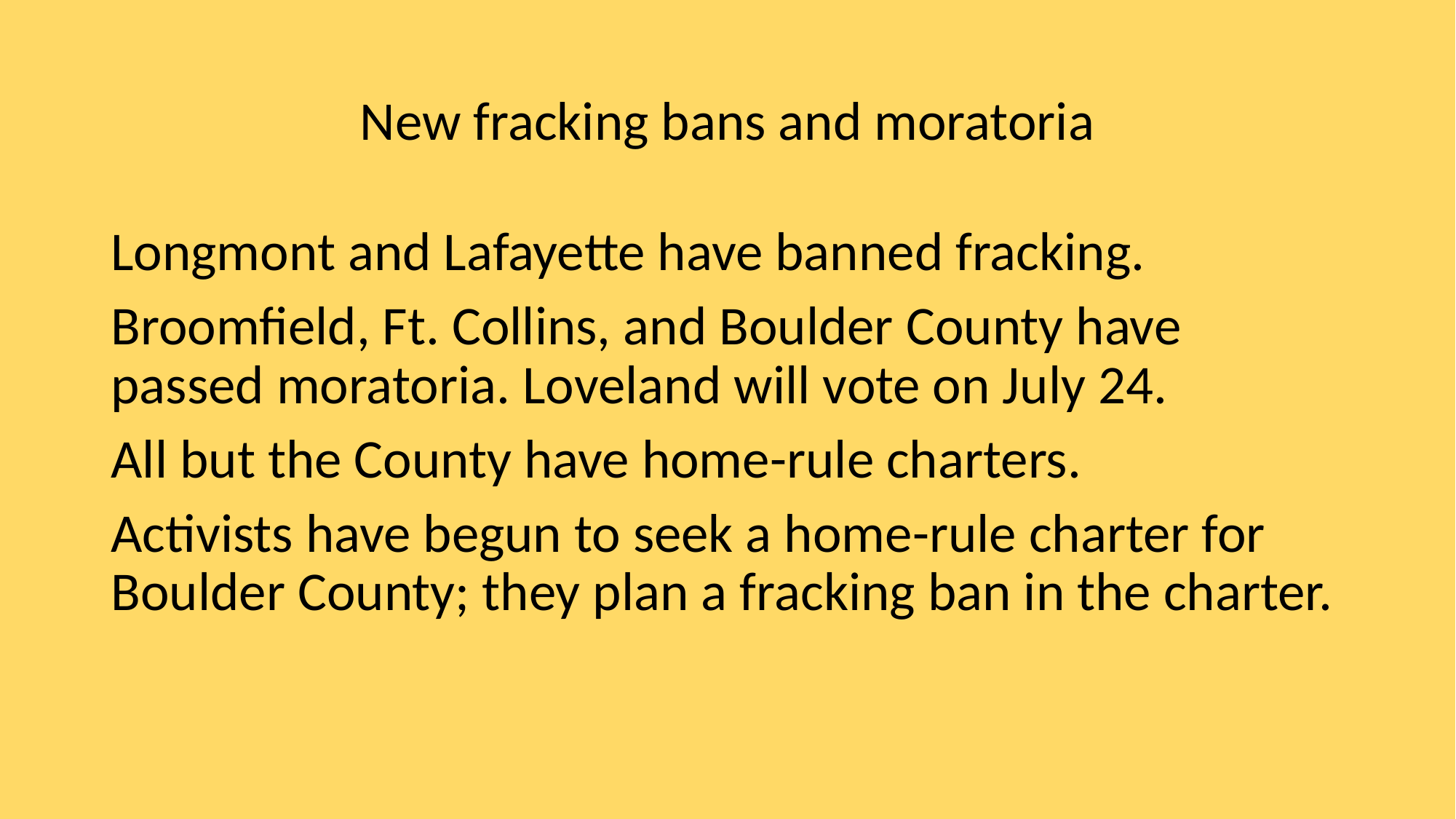

# New fracking bans and moratoria
Longmont and Lafayette have banned fracking.
Broomfield, Ft. Collins, and Boulder County have passed moratoria. Loveland will vote on July 24.
All but the County have home-rule charters.
Activists have begun to seek a home-rule charter for Boulder County; they plan a fracking ban in the charter.